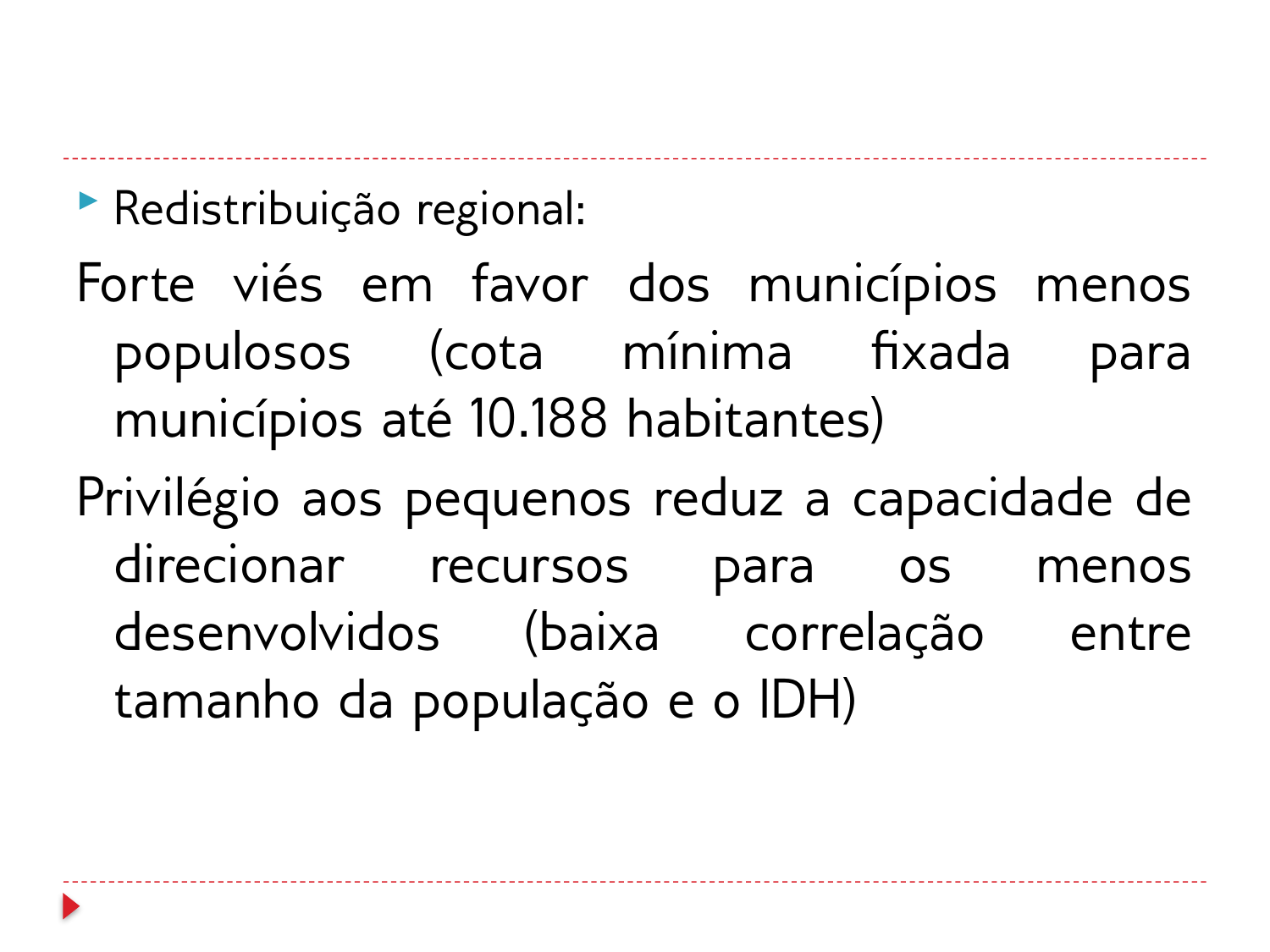

#
Redistribuição regional:
Forte viés em favor dos municípios menos populosos (cota mínima fixada para municípios até 10.188 habitantes)
Privilégio aos pequenos reduz a capacidade de direcionar recursos para os menos desenvolvidos (baixa correlação entre tamanho da população e o IDH)